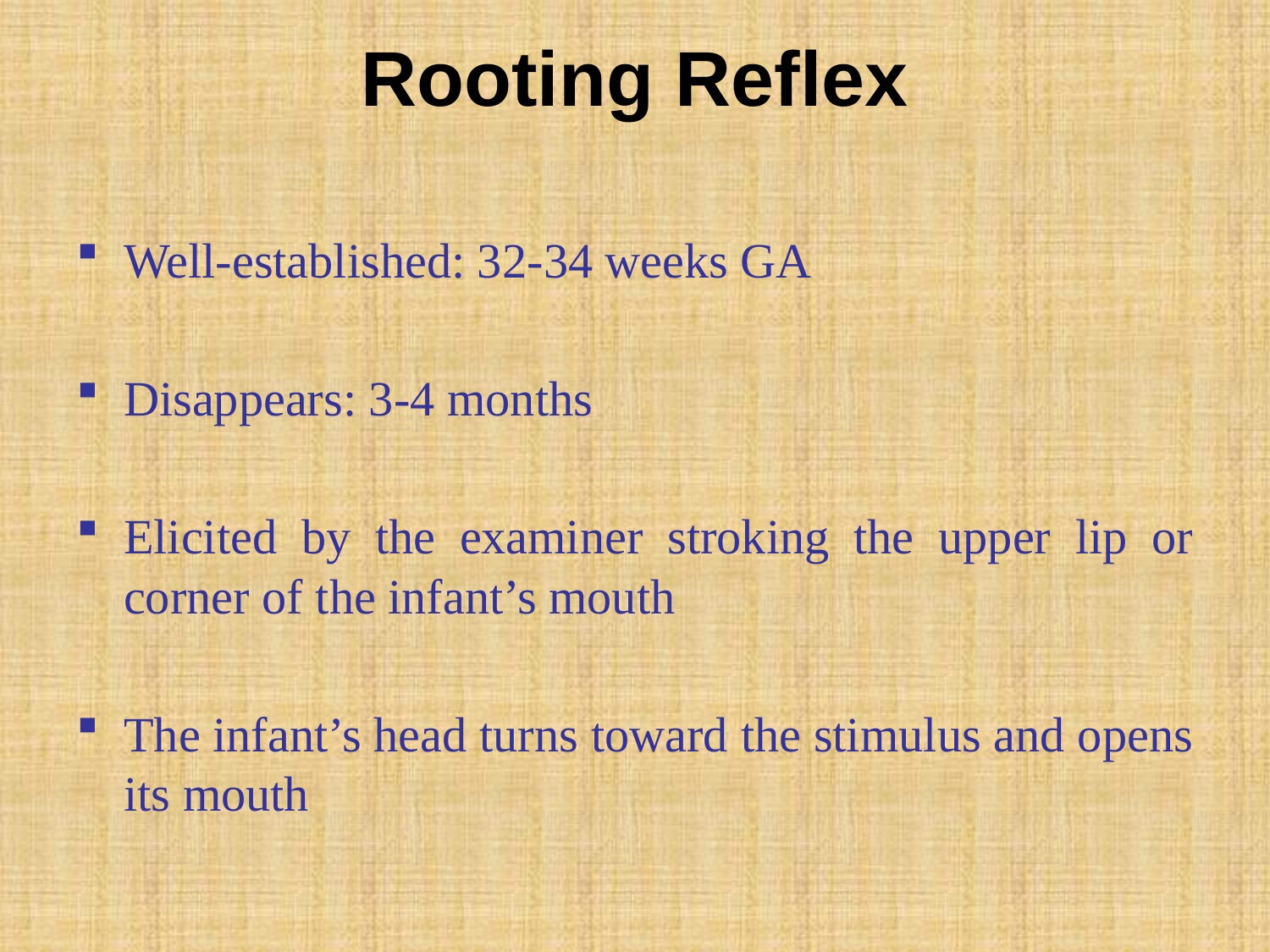

# Rooting Reflex
Well-established: 32-34 weeks GA

Disappears: 3-4 months

Elicited by the examiner stroking the upper lip or corner of the infant’s mouth

The infant’s head turns toward the stimulus and opens its mouth